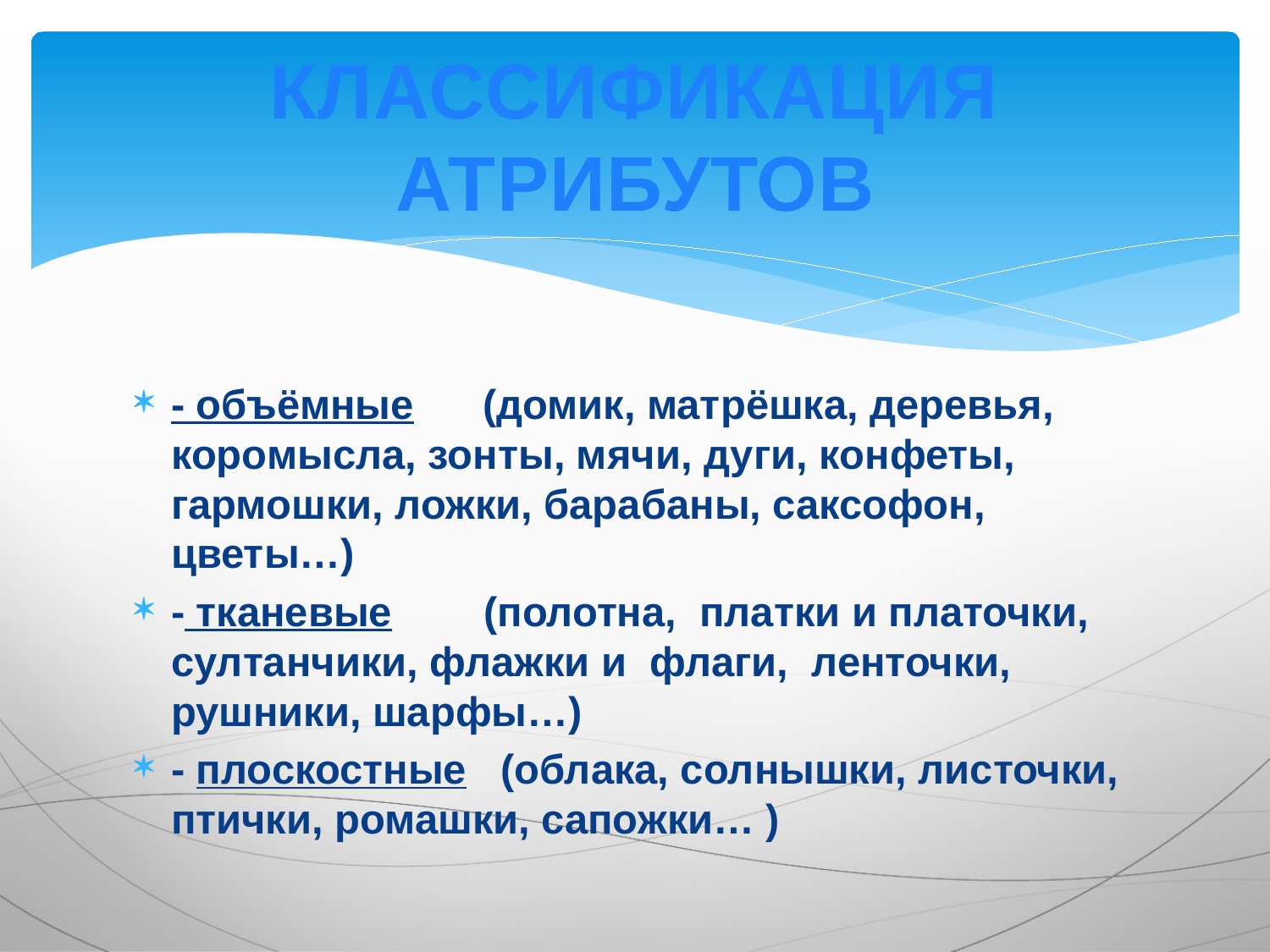

# КЛАССИФИКАЦИЯ АТРИБУТОВ
- объёмные      (домик, матрёшка, деревья, коромысла, зонты, мячи, дуги, конфеты, гармошки, ложки, барабаны, саксофон, цветы…)
- тканевые        (полотна,  платки и платочки, султанчики, флажки и  флаги,  ленточки, рушники, шарфы…)
- плоскостные   (облака, солнышки, листочки, птички, ромашки, сапожки… )